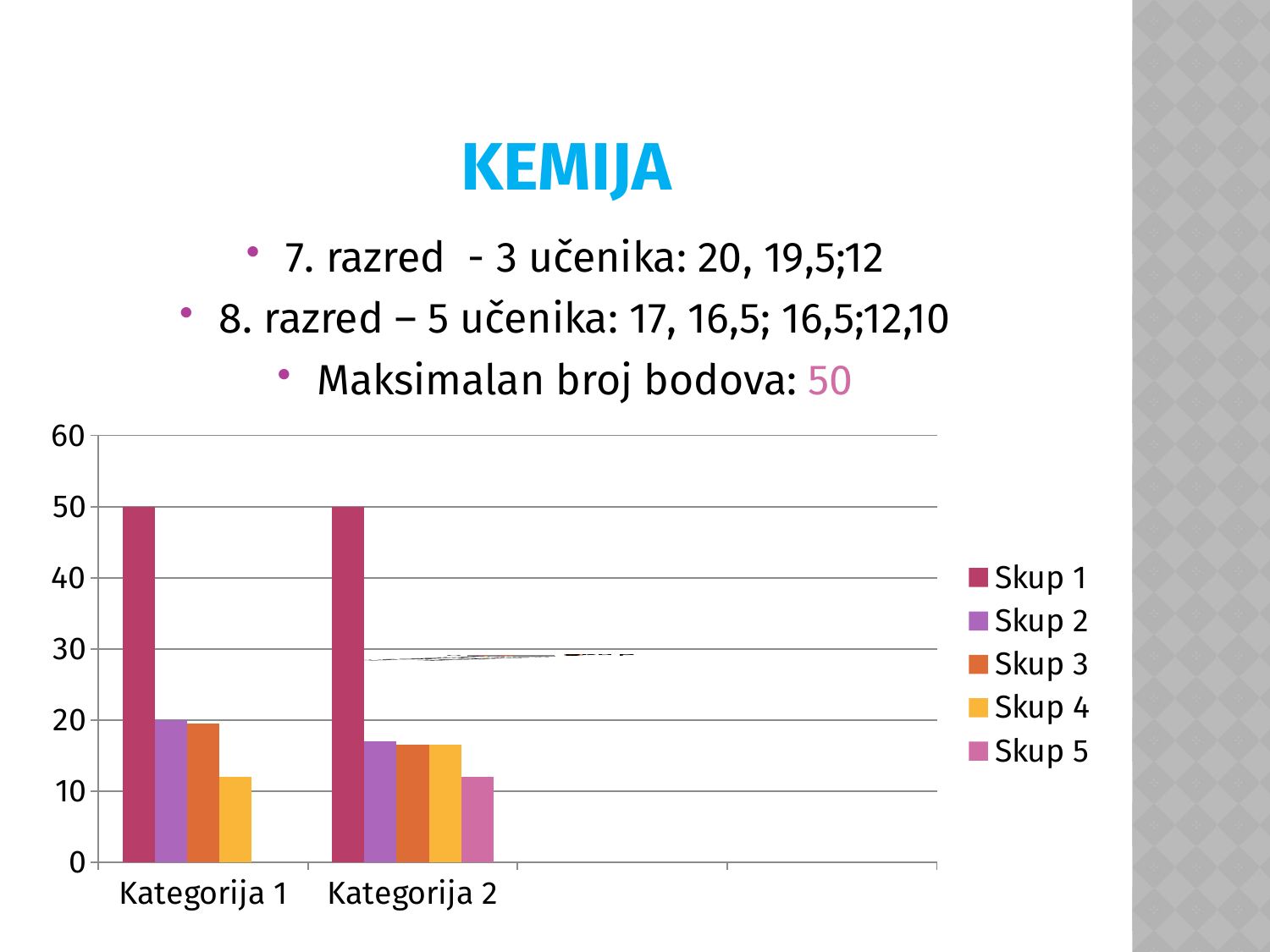

# KEMIJA
7. razred  - 3 učenika: 20, 19,5;12
8. razred – 5 učenika: 17, 16,5; 16,5;12,10
Maksimalan broj bodova: 50

### Chart

| Category | Skup 1 | Skup 2 | Skup 3 | Skup 4 | Skup 5 |
|---|---|---|---|---|---|
| Kategorija 1 | 50.0 | 20.0 | 19.5 | 12.0 | None |
| Kategorija 2 | 50.0 | 17.0 | 16.5 | 16.5 | 12.0 |

### Chart

| Category | Skup 1 | Skup 2 | Skup 3 | Skup 4 | Skup 5 | Skup 6 |
|---|---|---|---|---|---|---|
| Kategorija 1 | 50.0 | 20.0 | 19.5 | 12.0 | None | None |
| Kategorija 2 | 50.0 | 17.0 | 16.5 | 16.5 | 12.0 | 10.0 |
| Kategorija 3 | None | None | None | None | None | None |
| Kategorija 4 | None | None | None | None | None | None |